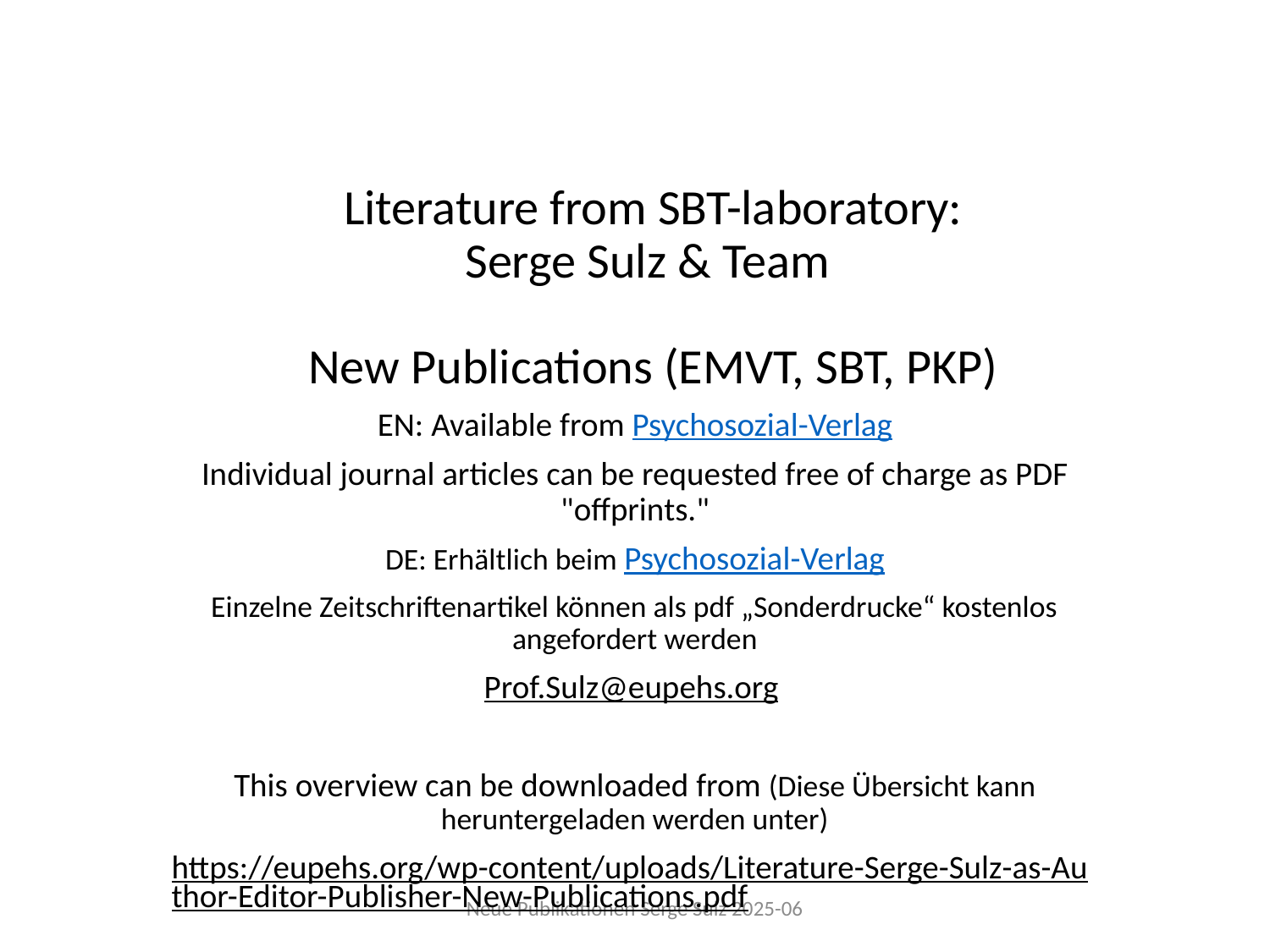

# Literature from SBT-laboratory: Serge Sulz & Team New Publications (EMVT, SBT, PKP)
EN: Available from Psychosozial-Verlag
Individual journal articles can be requested free of charge as PDF "offprints."
DE: Erhältlich beim Psychosozial-Verlag
Einzelne Zeitschriftenartikel können als pdf „Sonderdrucke“ kostenlos angefordert werden
Prof.Sulz@eupehs.org

This overview can be downloaded from (Diese Übersicht kann heruntergeladen werden unter)
https://eupehs.org/wp-content/uploads/Literature-Serge-Sulz-as-Author-Editor-Publisher-New-Publications.pdf
Neue Publikationen Serge Sulz 2025-06